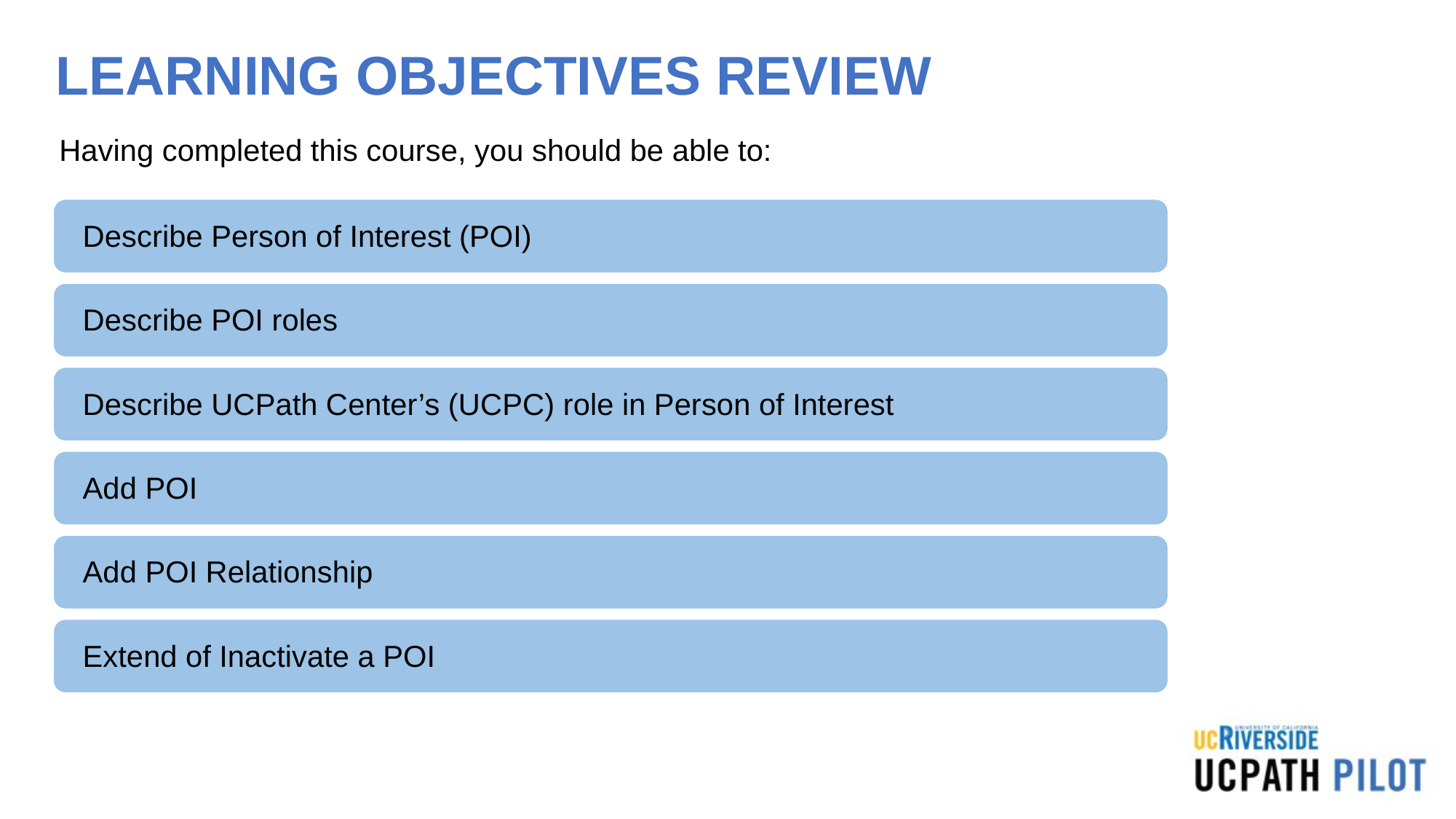

# LEARNING OBJECTIVES REVIEW
Having completed this course, you should be able to:

Describe Person of Interest (POI)

Describe POI roles

Describe UCPath Center’s (UCPC) role in Person of Interest

Add POI

Approve POI request
Add POI Relationship

Extend of Inactivate a POI